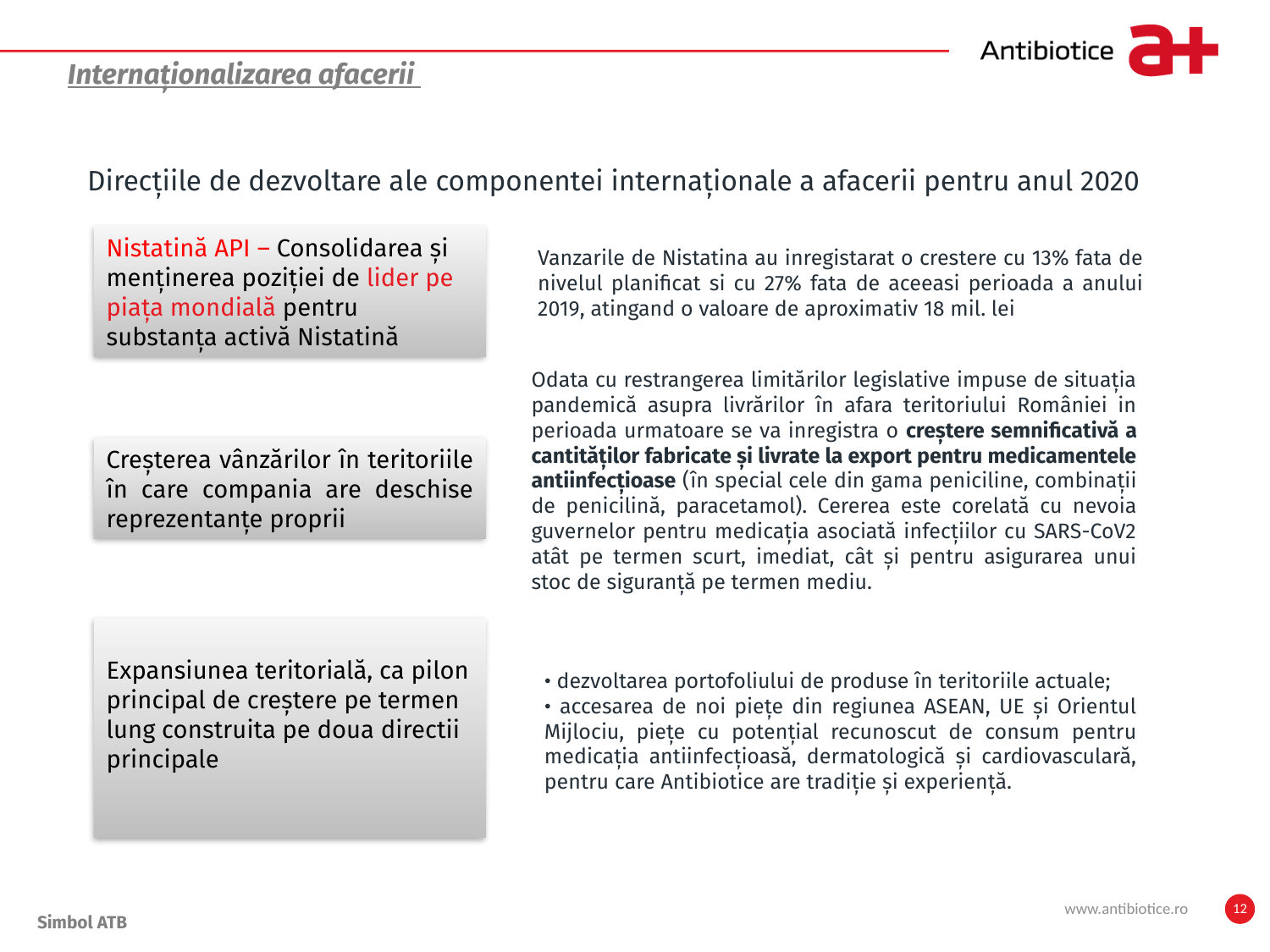

# Internaționalizarea afacerii
Direcțiile de dezvoltare ale componentei internaționale a afacerii pentru anul 2020
Nistatină API – Consolidarea și menținerea poziției de lider pe piața mondială pentru substanța activă Nistatină
Creșterea vânzărilor în teritoriile în care compania are deschise reprezentanțe proprii

Expansiunea teritorială, ca pilon principal de creștere pe termen lung construita pe doua directii principale

Vanzarile de Nistatina au inregistarat o crestere cu 13% fata de nivelul planificat si cu 27% fata de aceeasi perioada a anului 2019, atingand o valoare de aproximativ 18 mil. lei
Odata cu restrangerea limitărilor legislative impuse de situația pandemică asupra livrărilor în afara teritoriului României in perioada urmatoare se va inregistra o creștere semnificativă a cantităților fabricate și livrate la export pentru medicamentele antiinfecțioase (în special cele din gama peniciline, combinații de penicilină, paracetamol). Cererea este corelată cu nevoia guvernelor pentru medicația asociată infecțiilor cu SARS-CoV2 atât pe termen scurt, imediat, cât și pentru asigurarea unui stoc de siguranță pe termen mediu.

• dezvoltarea portofoliului de produse în teritoriile actuale;
• accesarea de noi piețe din regiunea ASEAN, UE și Orientul Mijlociu, piețe cu potențial recunoscut de consum pentru medicația antiinfecțioasă, dermatologică și cardiovasculară, pentru care Antibiotice are tradiție și experiență.
www.antibiotice.ro
12
Simbol ATB